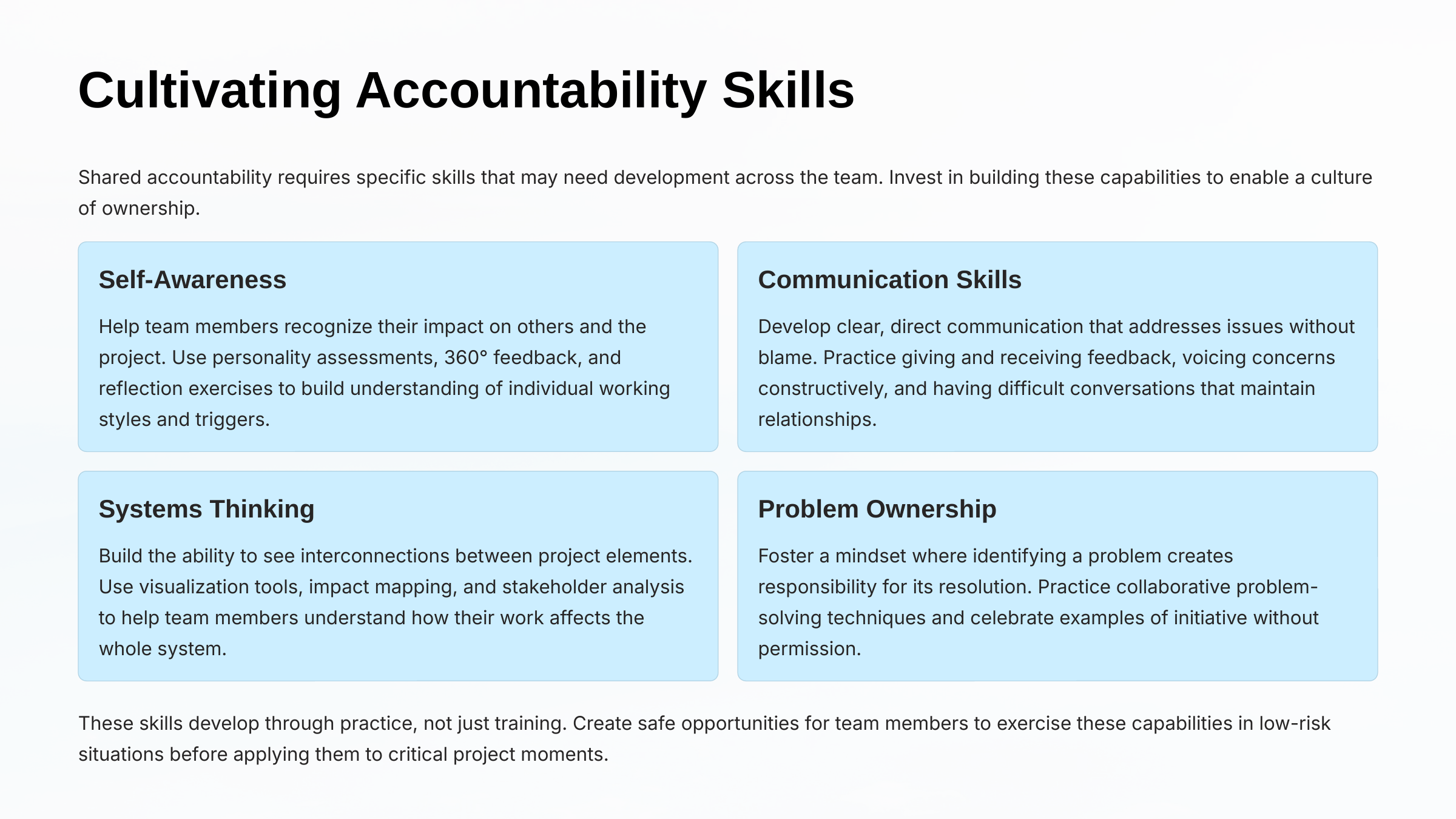

Cultivating Accountability Skills
Shared accountability requires specific skills that may need development across the team. Invest in building these capabilities to enable a culture of ownership.

Self-Awareness
Communication Skills
Help team members recognize their impact on others and the project. Use personality assessments, 360° feedback, and reflection exercises to build understanding of individual working styles and triggers.
Develop clear, direct communication that addresses issues without blame. Practice giving and receiving feedback, voicing concerns constructively, and having difficult conversations that maintain relationships.

Systems Thinking
Problem Ownership
Build the ability to see interconnections between project elements. Use visualization tools, impact mapping, and stakeholder analysis to help team members understand how their work affects the whole system.
Foster a mindset where identifying a problem creates responsibility for its resolution. Practice collaborative problem-solving techniques and celebrate examples of initiative without permission.
These skills develop through practice, not just training. Create safe opportunities for team members to exercise these capabilities in low-risk situations before applying them to critical project moments.